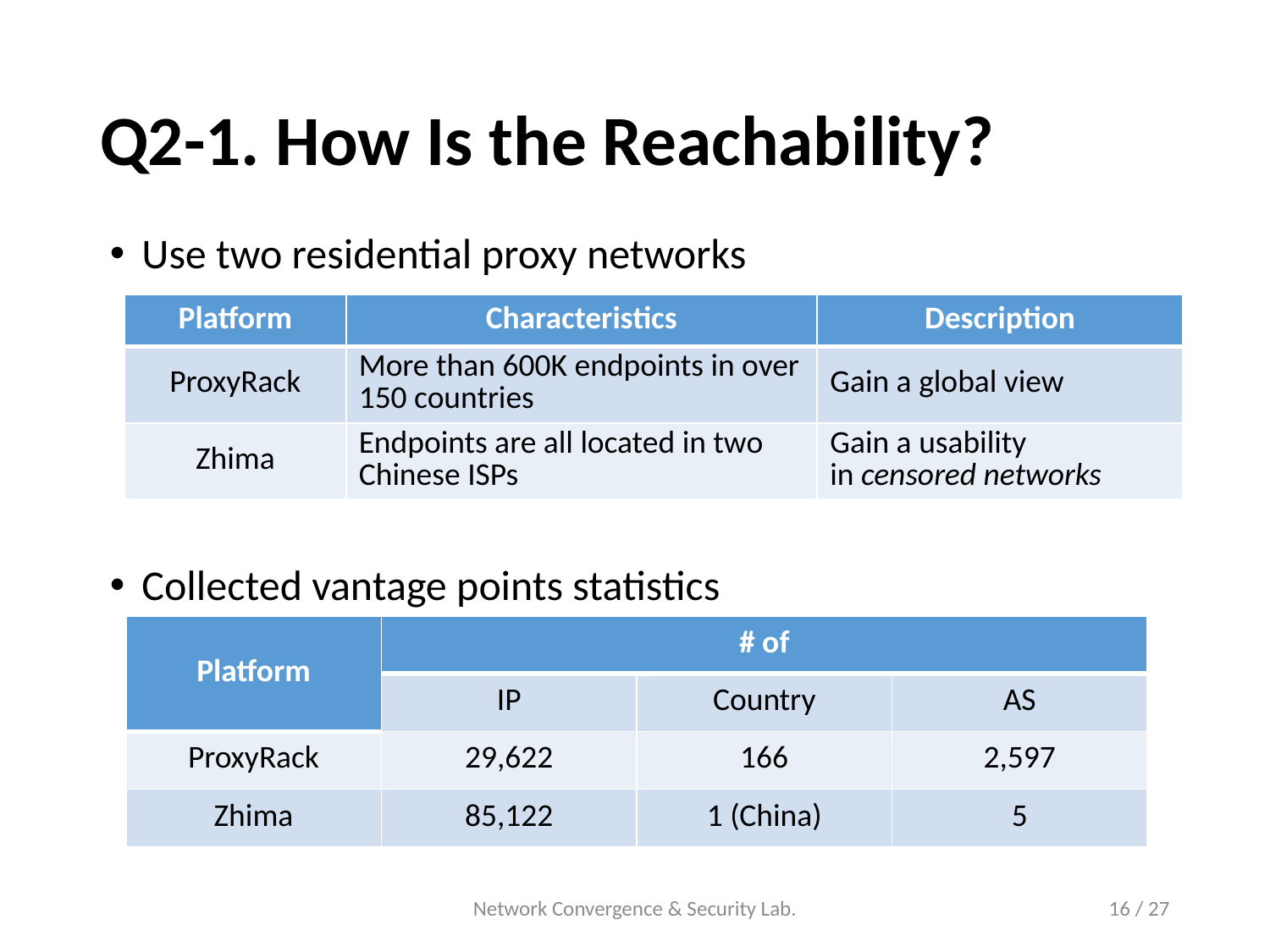

# Q2-1. How Is the Reachability?
Use two residential proxy networks

Collected vantage points statistics
| Platform | Characteristics | Description |
| --- | --- | --- |
| ProxyRack | More than 600K endpoints in over 150 countries | Gain a global view |
| Zhima | Endpoints are all located in two Chinese ISPs | Gain a usability in censored networks |
| Platform | # of |  |  |
| --- | --- | --- | --- |
|  | IP | Country | AS |
| ProxyRack | 29,622 | 166 | 2,597 |
| Zhima | 85,122 | 1 (China) | 5 |
Network Convergence & Security Lab.
16 / 27